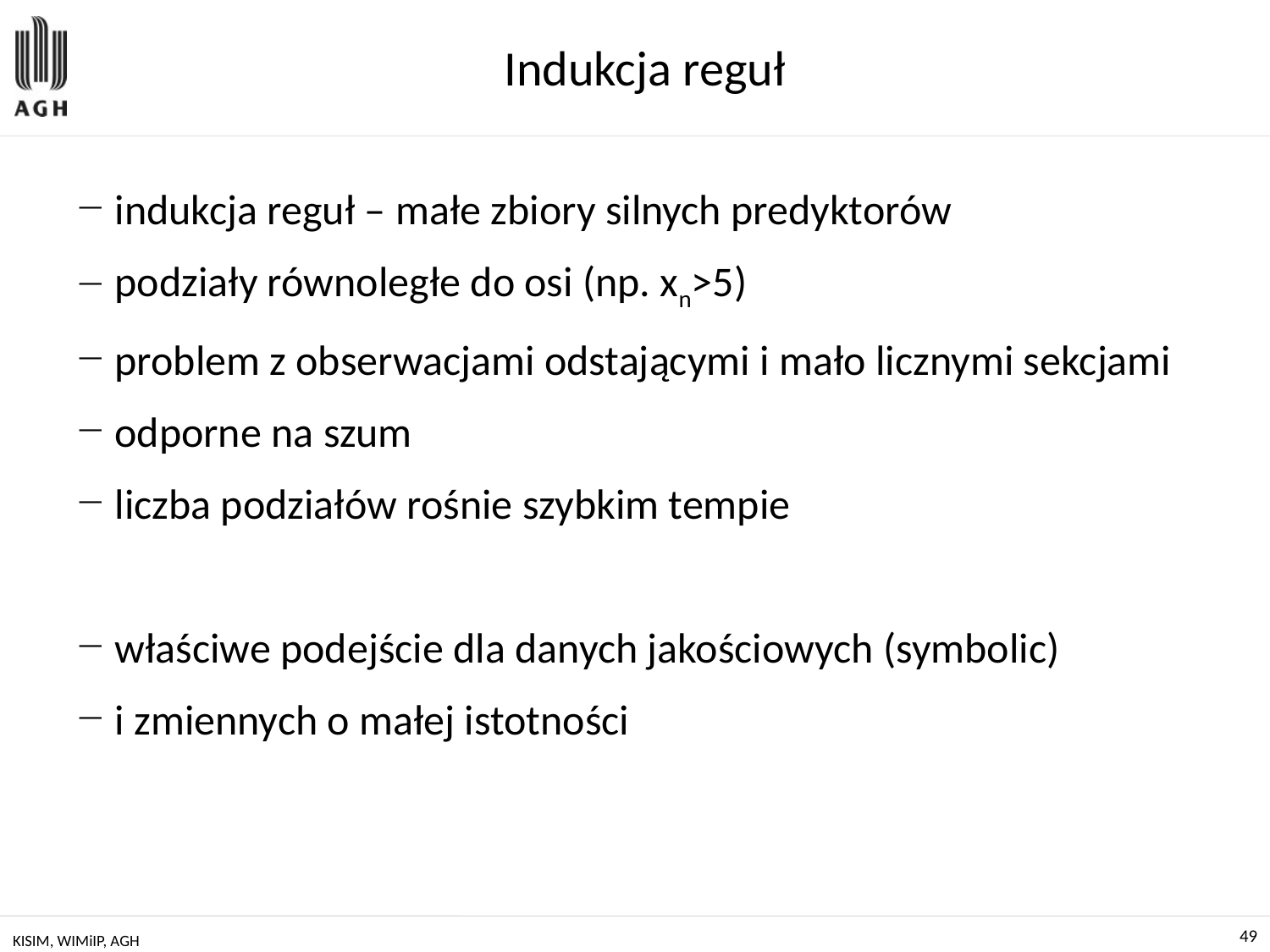

# Indukcja reguł
indukcja reguł – małe zbiory silnych predyktorów
podziały równoległe do osi (np. xn>5)
problem z obserwacjami odstającymi i mało licznymi sekcjami
odporne na szum
liczba podziałów rośnie szybkim tempie

właściwe podejście dla danych jakościowych (symbolic)
i zmiennych o małej istotności

KISIM, WIMiIP, AGH